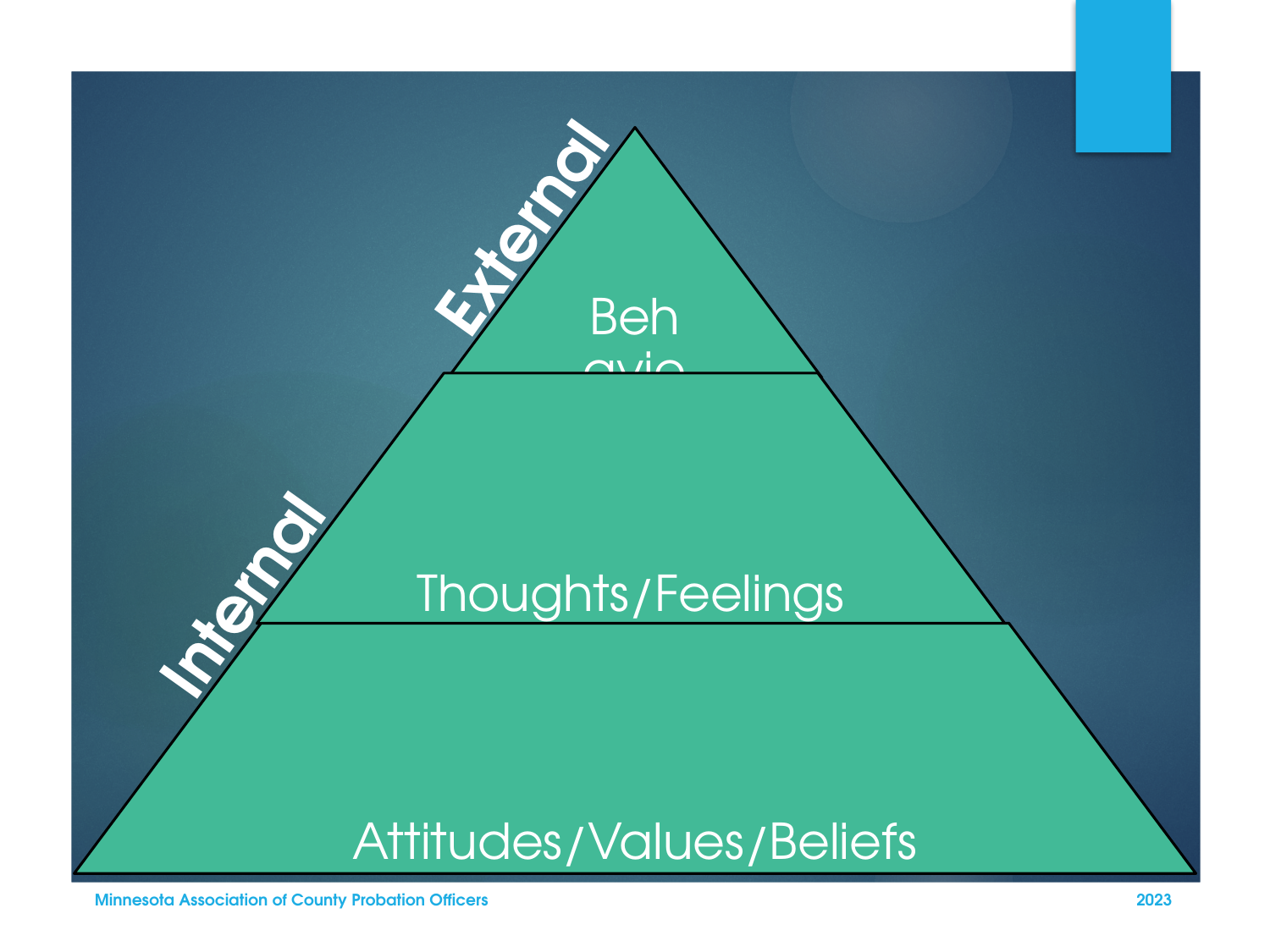

Behaviors

Thoughts/Feelings

Attitudes/Values/Beliefs
External
Internal
Minnesota Association of County Probation Officers
2023